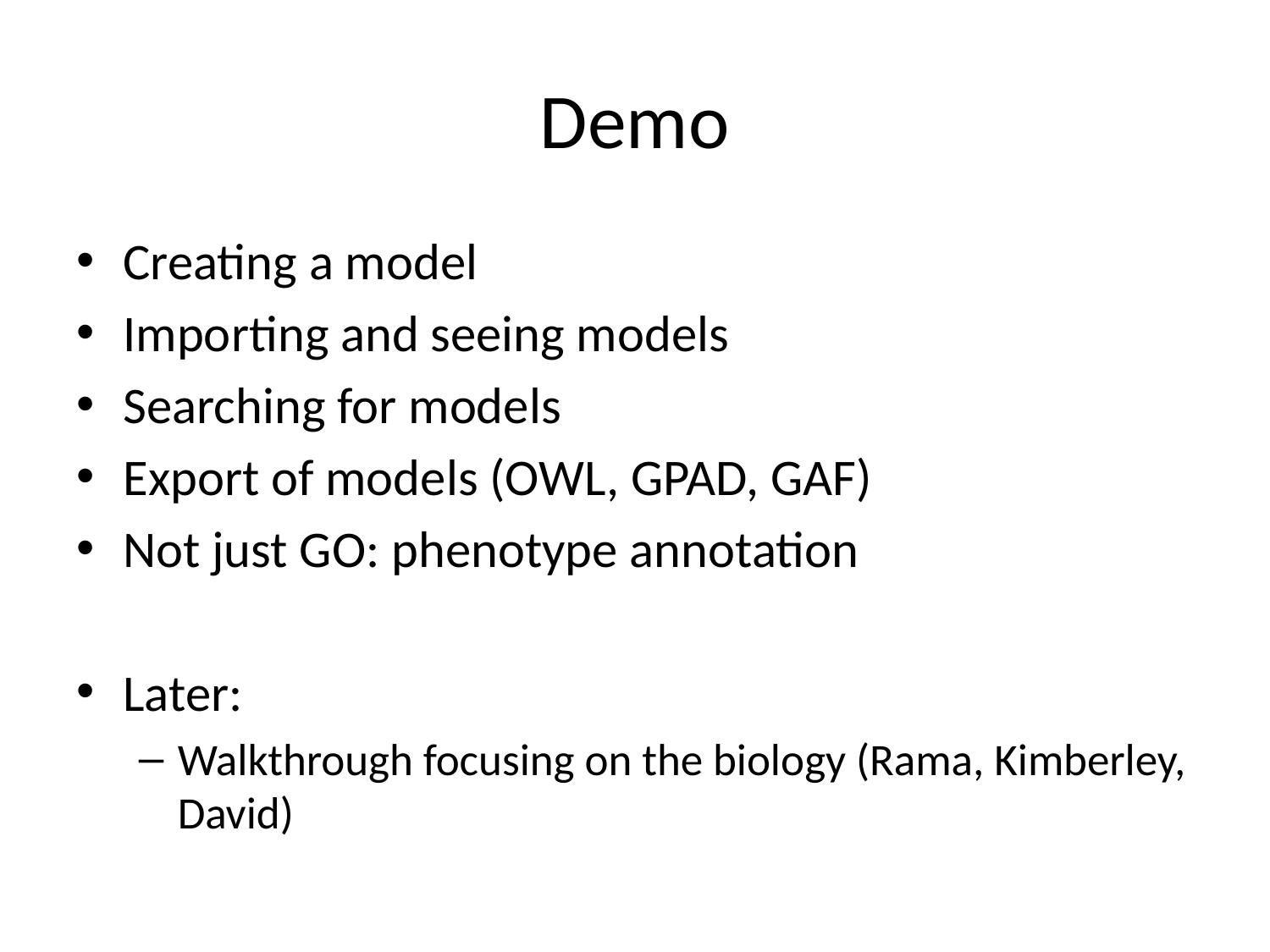

# Demo
Creating a model
Importing and seeing models
Searching for models
Export of models (OWL, GPAD, GAF)
Not just GO: phenotype annotation

Later:
Walkthrough focusing on the biology (Rama, Kimberley, David)